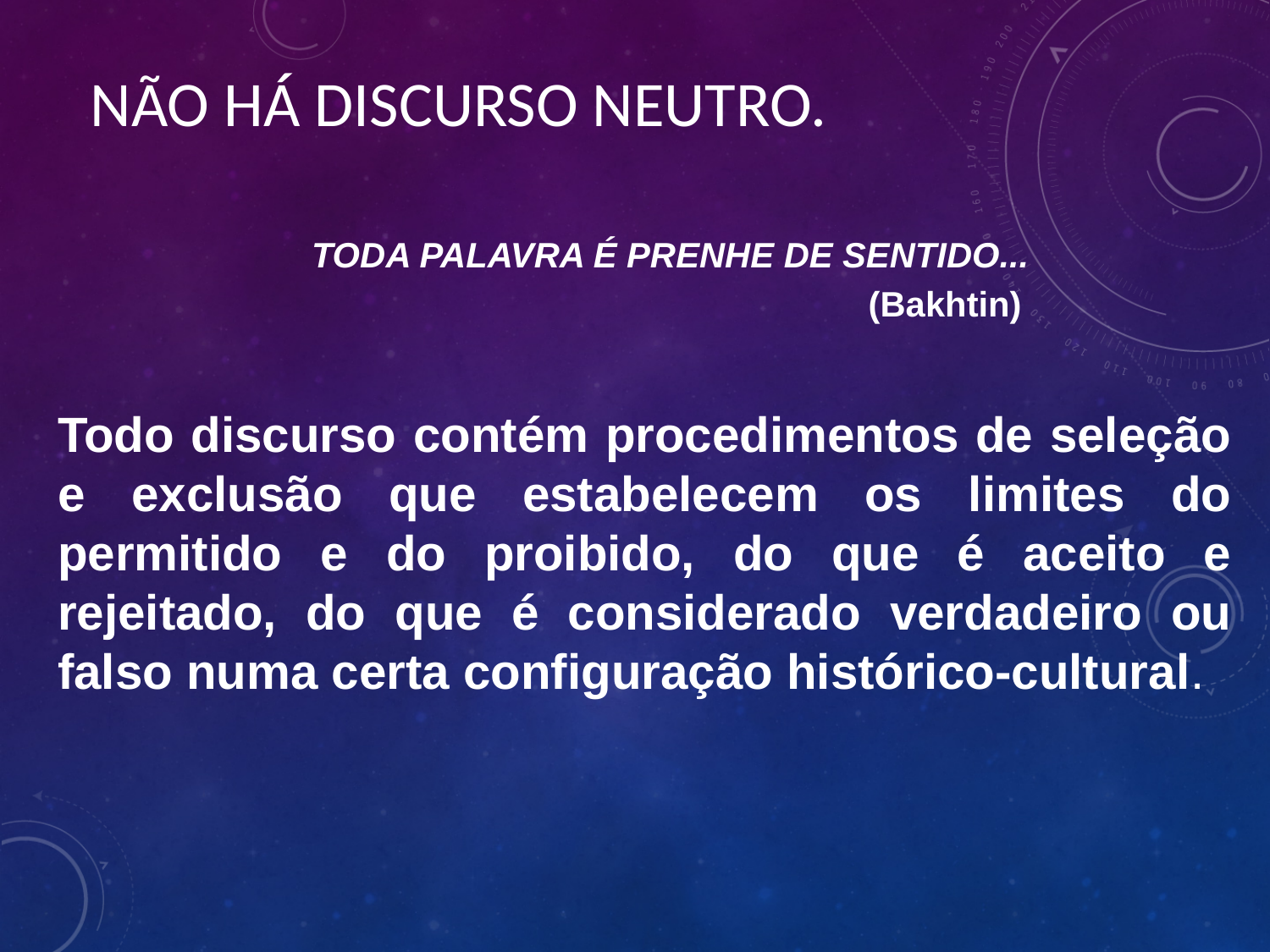

# Não há discurso neutro.

		TODA PALAVRA É PRENHE DE SENTIDO...
						     (Bakhtin)

Todo discurso contém procedimentos de seleção e exclusão que estabelecem os limites do permitido e do proibido, do que é aceito e rejeitado, do que é considerado verdadeiro ou falso numa certa configuração histórico-cultural.